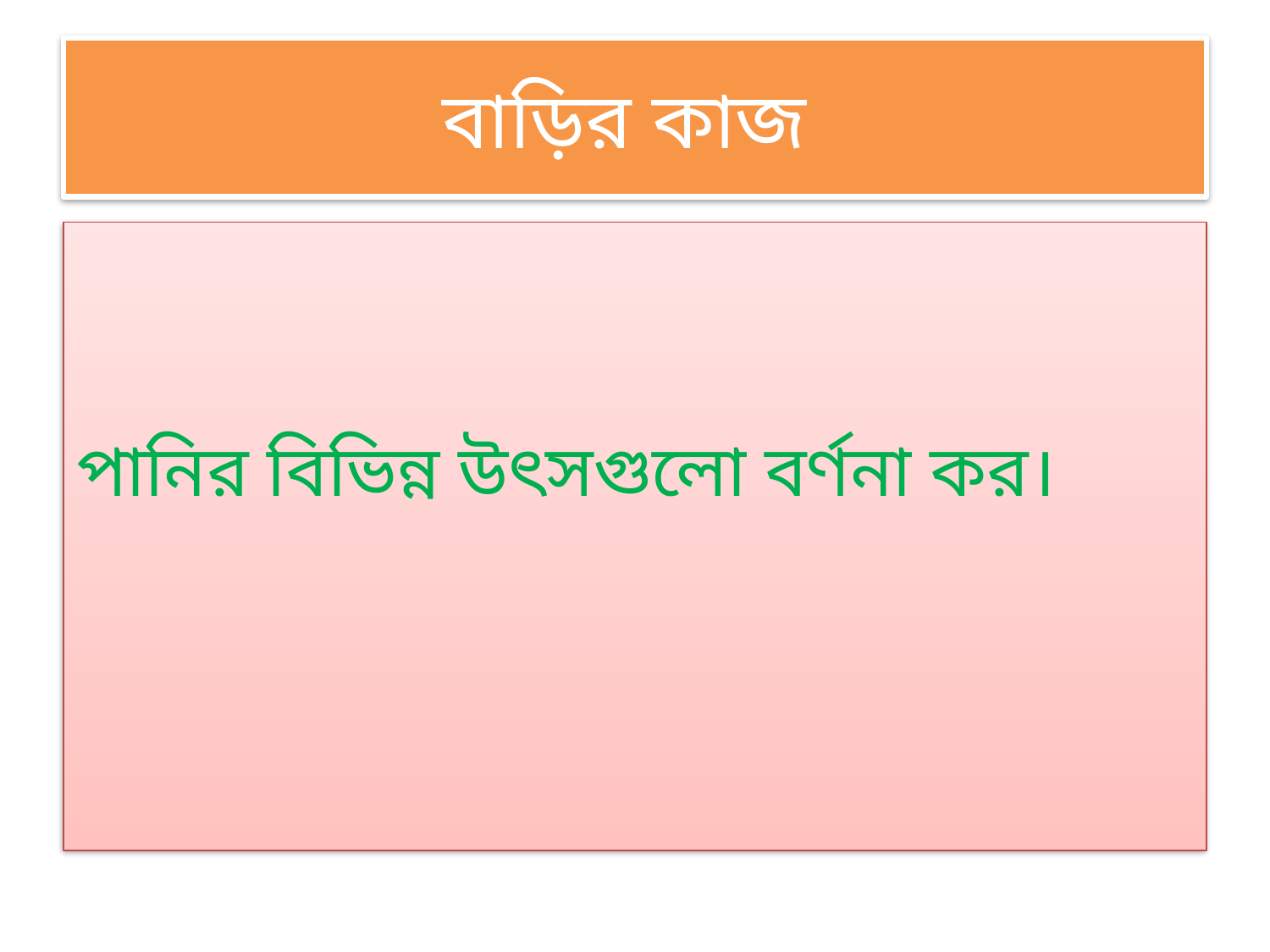

# বাড়ির কাজ

পানির বিভিন্ন উৎসগুলো বর্ণনা কর।